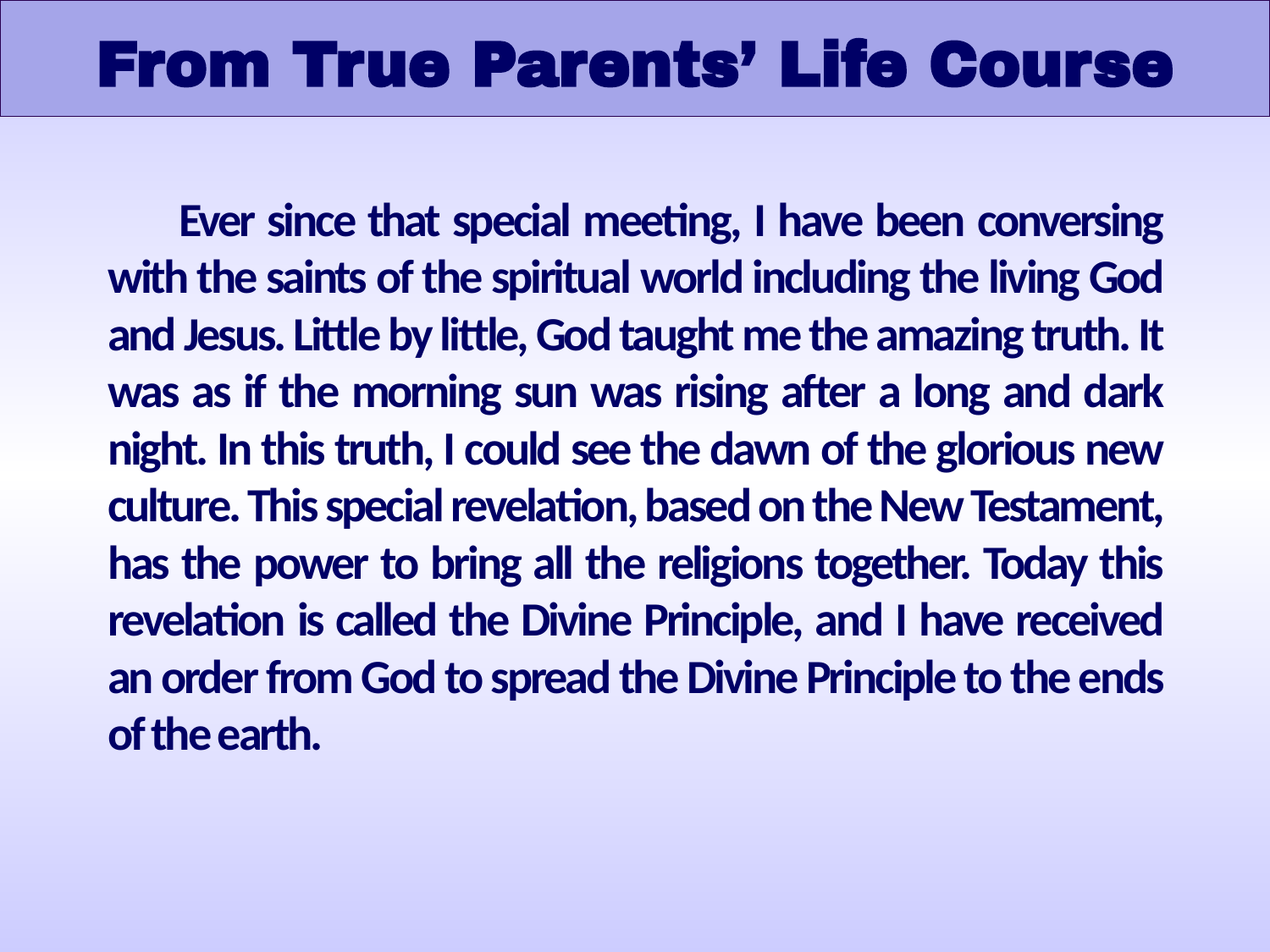

From True Parents’ Life Course
     Ever since that special meeting, I have been conversing with the saints of the spiritual world including the living God and Jesus. Little by little, God taught me the amazing truth. It was as if the morning sun was rising after a long and dark night. In this truth, I could see the dawn of the glorious new culture. This special revelation, based on the New Testament, has the power to bring all the religions together. Today this revelation is called the Divine Principle, and I have received an order from God to spread the Divine Principle to the ends of the earth.